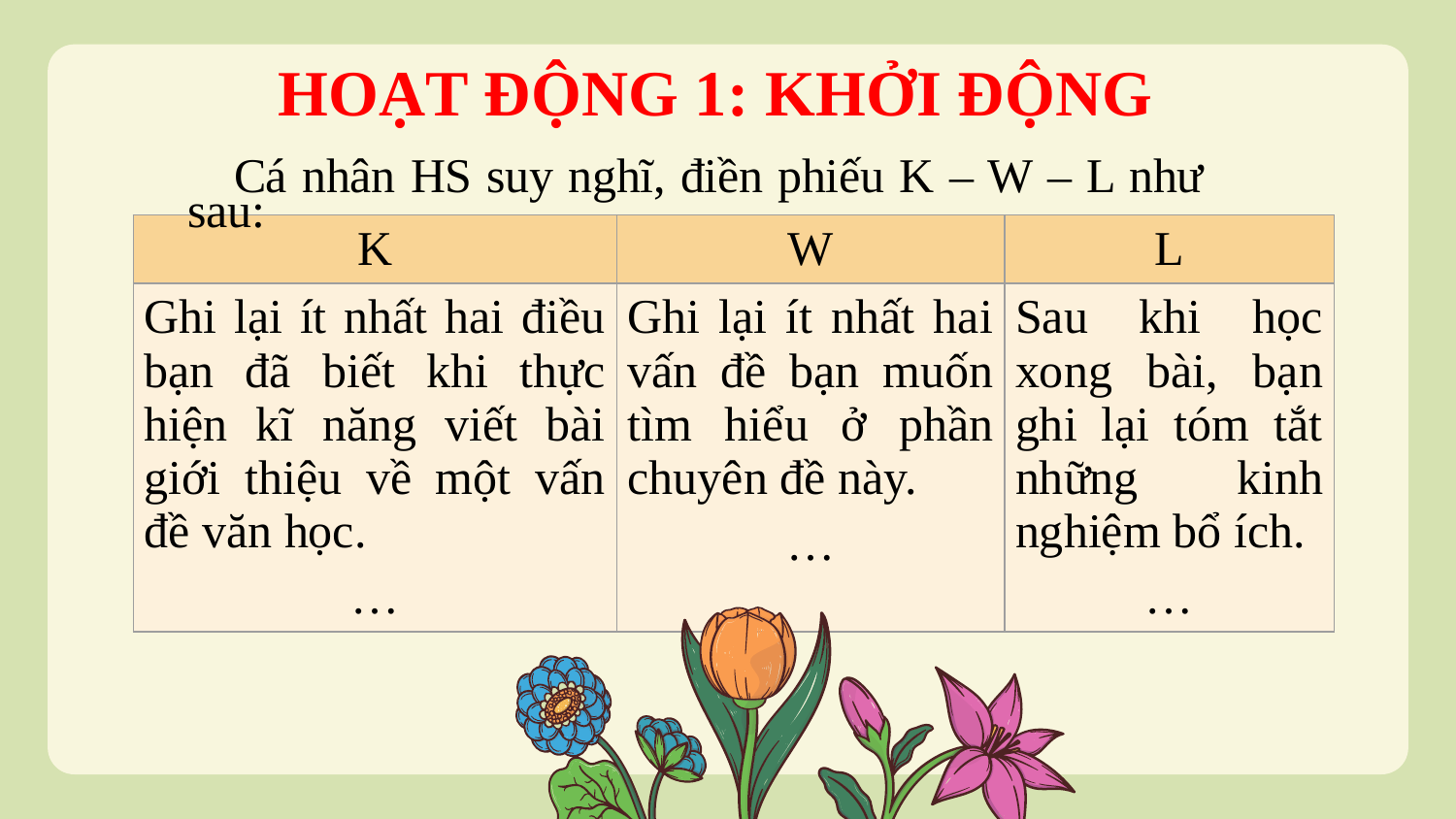

# HOẠT ĐỘNG 1: KHỞI ĐỘNG
Cá nhân HS suy nghĩ, điền phiếu K – W – L như sau:
| K | W | L |
| --- | --- | --- |
| Ghi lại ít nhất hai điều bạn đã biết khi thực hiện kĩ năng viết bài giới thiệu về một vấn đề văn học. … | Ghi lại ít nhất hai vấn đề bạn muốn tìm hiểu ở phần chuyên đề này. … | Sau khi học xong bài, bạn ghi lại tóm tắt những kinh nghiệm bổ ích. … |